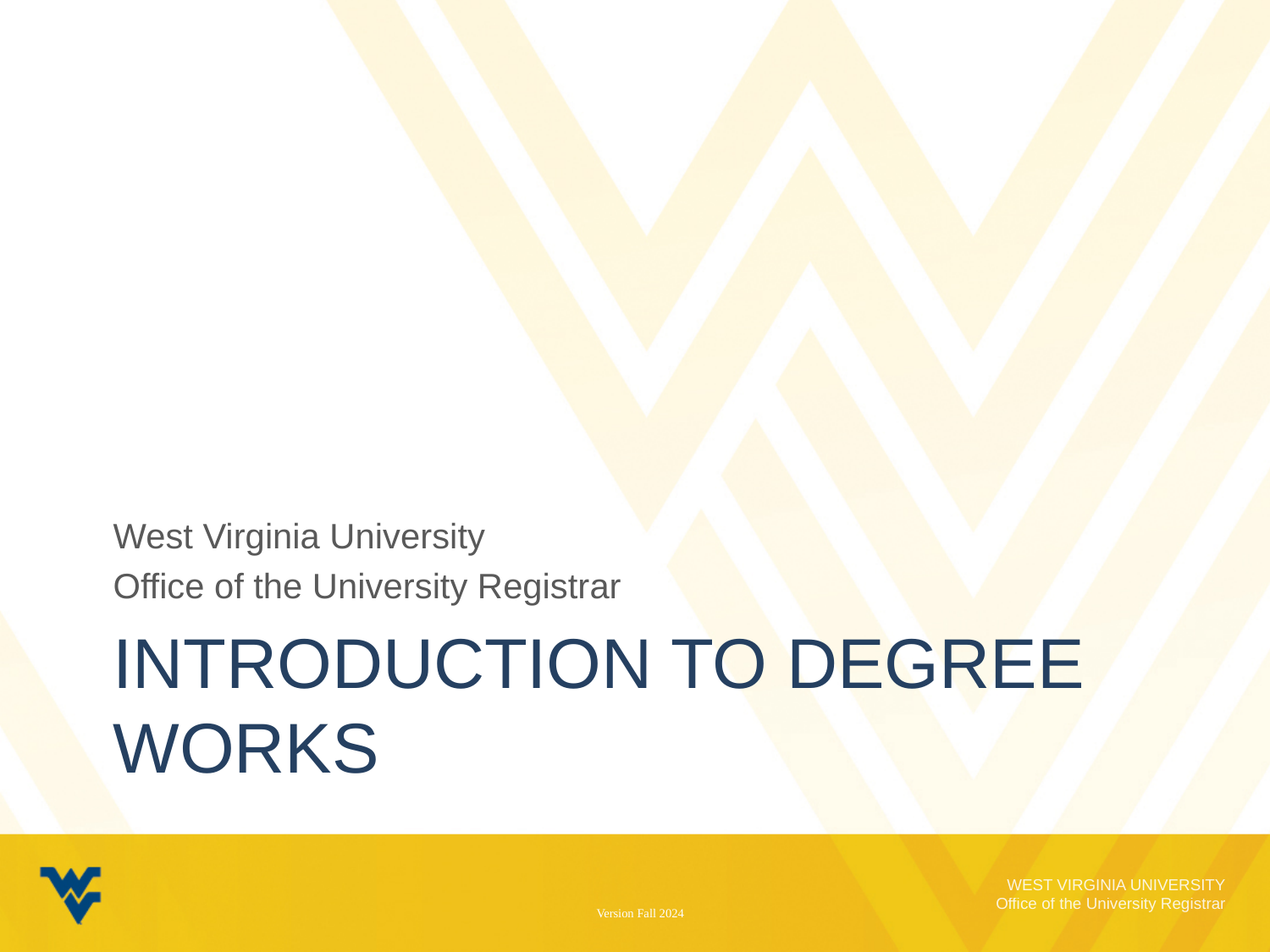

West Virginia University
Office of the University Registrar
# Introduction to Degree works
Version Fall 2024